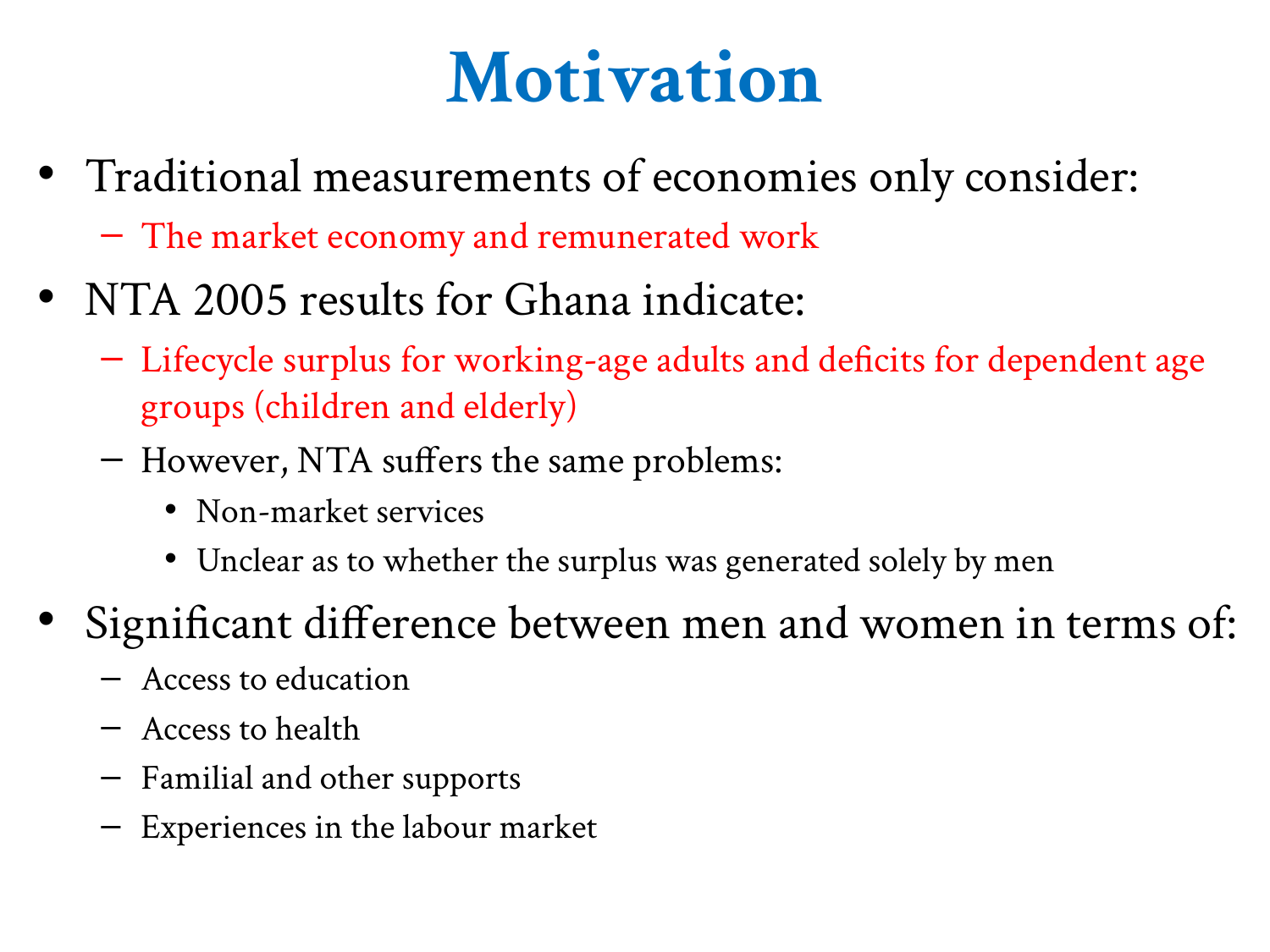

# Motivation
Traditional measurements of economies only consider:
The market economy and remunerated work
NTA 2005 results for Ghana indicate:
Lifecycle surplus for working-age adults and deficits for dependent age groups (children and elderly)
However, NTA suffers the same problems:
Non-market services
Unclear as to whether the surplus was generated solely by men
Significant difference between men and women in terms of:
Access to education
Access to health
Familial and other supports
Experiences in the labour market